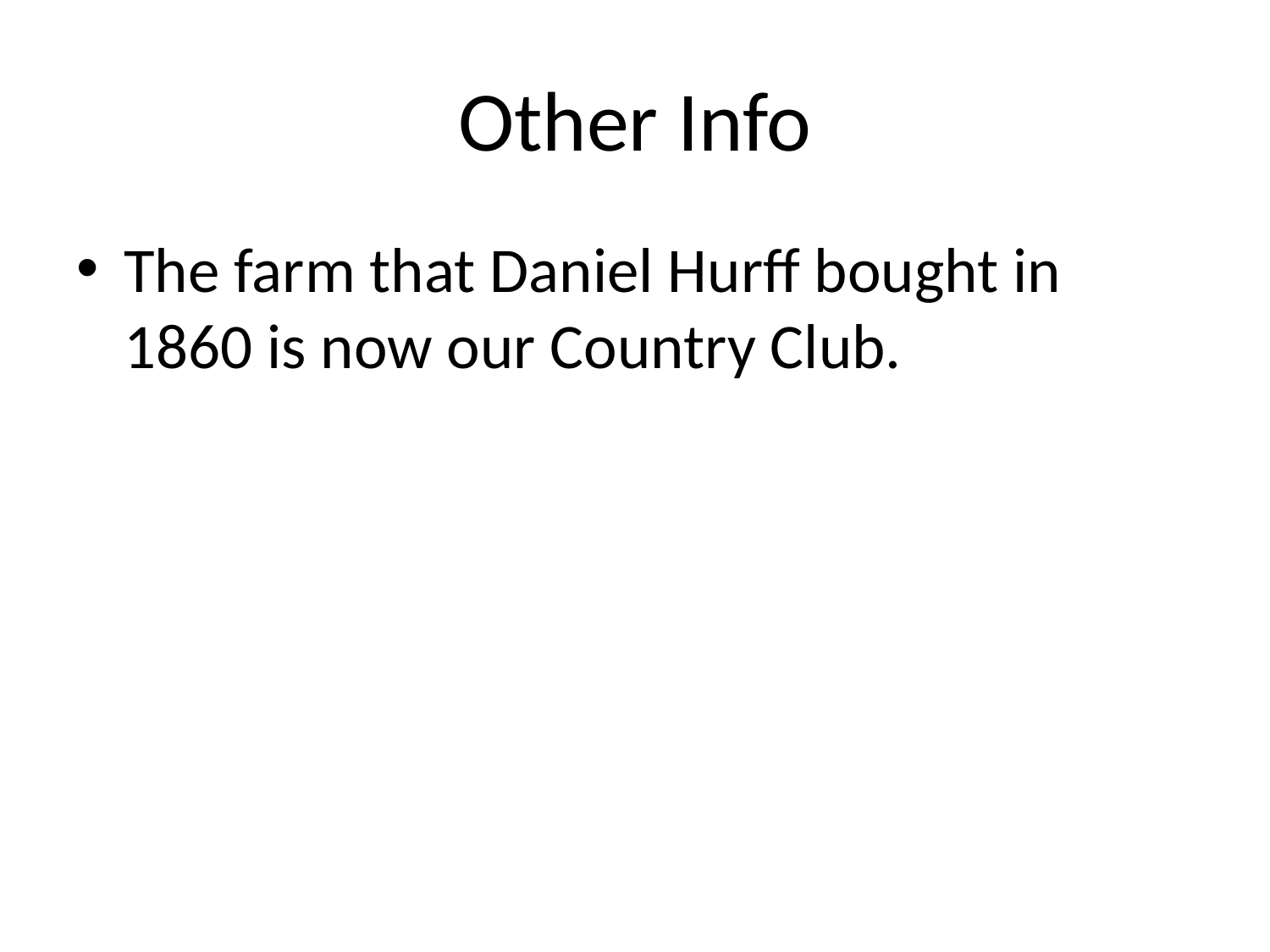

# Other Info
The farm that Daniel Hurff bought in 1860 is now our Country Club.